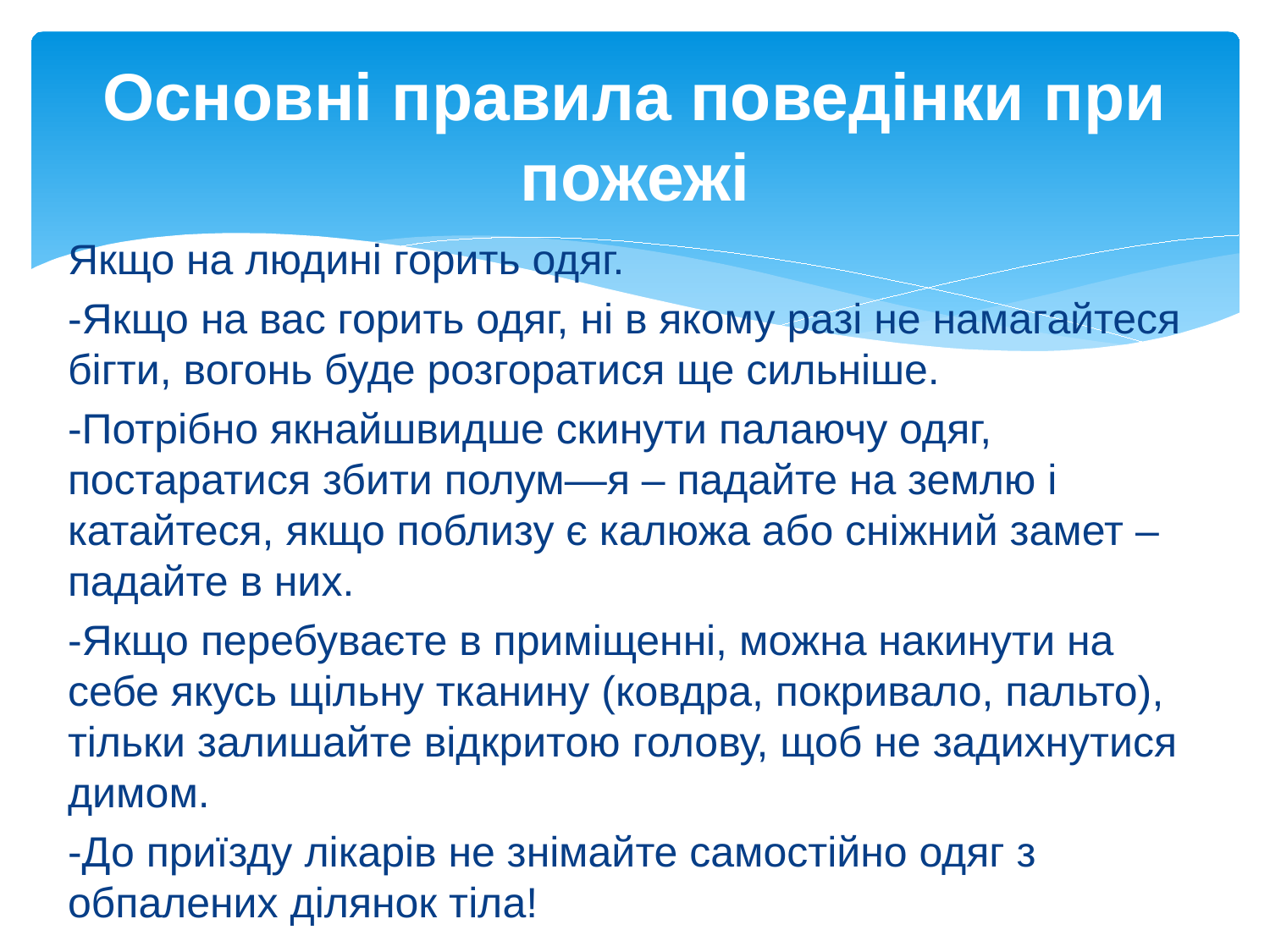

# Основні правила поведінки при пожежі
Якщо на людині горить одяг.
-Якщо на вас горить одяг, ні в якому разі не намагайтеся бігти, вогонь буде розгоратися ще сильніше.
-Потрібно якнайшвидше скинути палаючу одяг, постаратися збити полум—я – падайте на землю і катайтеся, якщо поблизу є калюжа або сніжний замет – падайте в них.
-Якщо перебуваєте в приміщенні, можна накинути на себе якусь щільну тканину (ковдра, покривало, пальто), тільки залишайте відкритою голову, щоб не задихнутися димом.
-До приїзду лікарів не знімайте самостійно одяг з обпалених ділянок тіла!